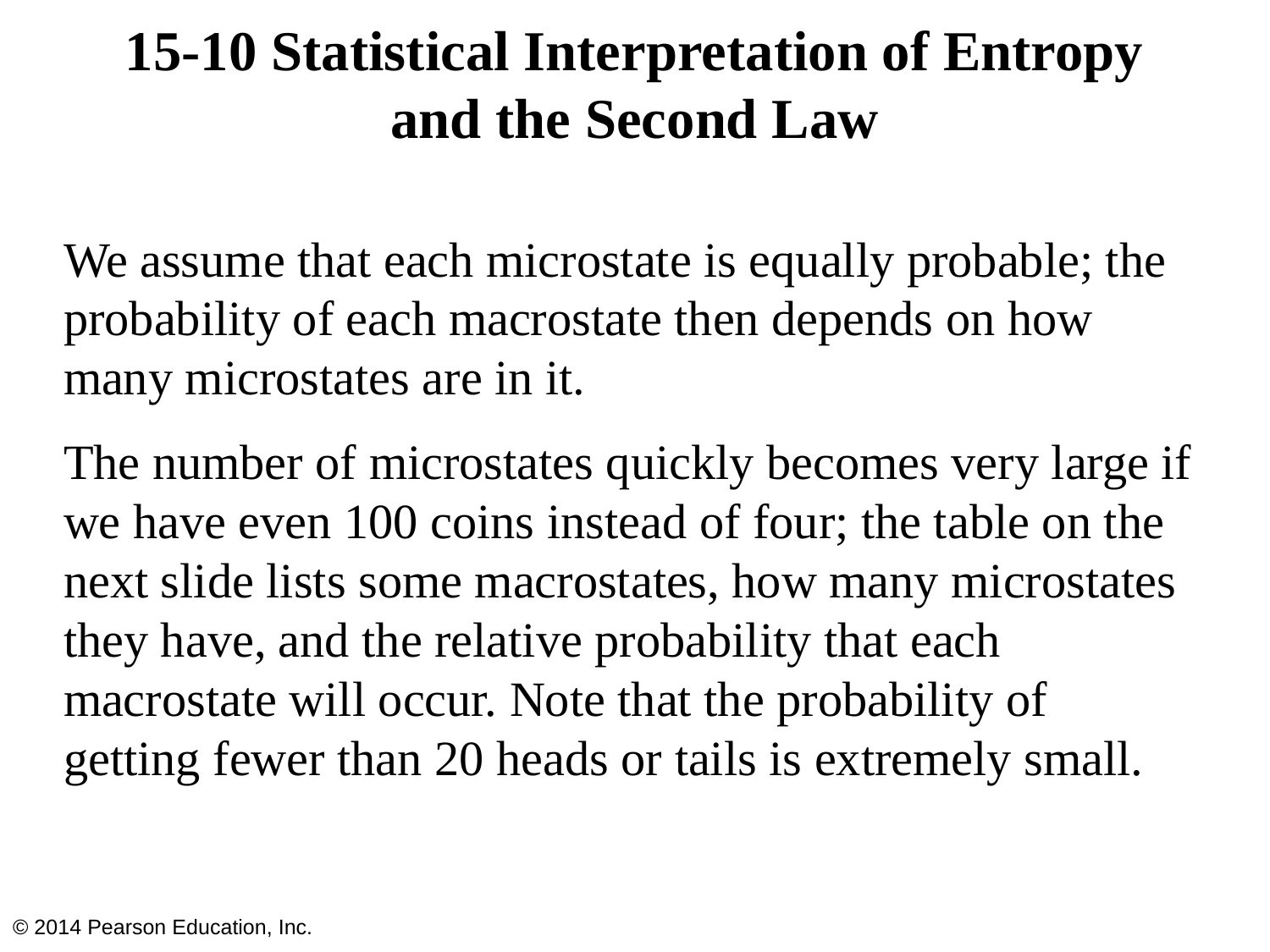

# 15-10 Statistical Interpretation of Entropy and the Second Law
We assume that each microstate is equally probable; the probability of each macrostate then depends on how many microstates are in it.
The number of microstates quickly becomes very large if we have even 100 coins instead of four; the table on the next slide lists some macrostates, how many microstates they have, and the relative probability that each macrostate will occur. Note that the probability of getting fewer than 20 heads or tails is extremely small.
© 2014 Pearson Education, Inc.